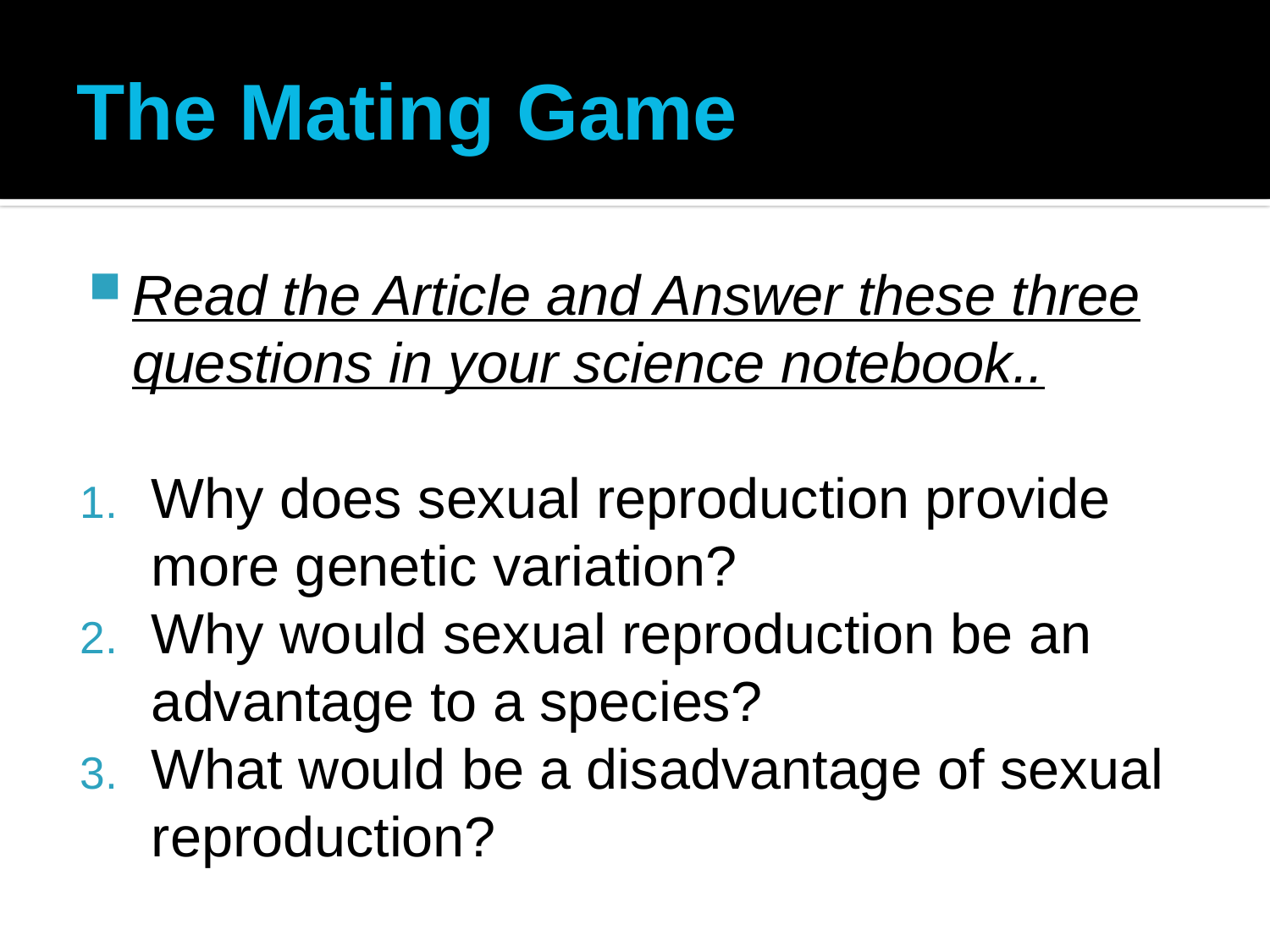

# The Mating Game
Read the Article and Answer these three questions in your science notebook..

Why does sexual reproduction provide more genetic variation?
Why would sexual reproduction be an advantage to a species?
What would be a disadvantage of sexual reproduction?